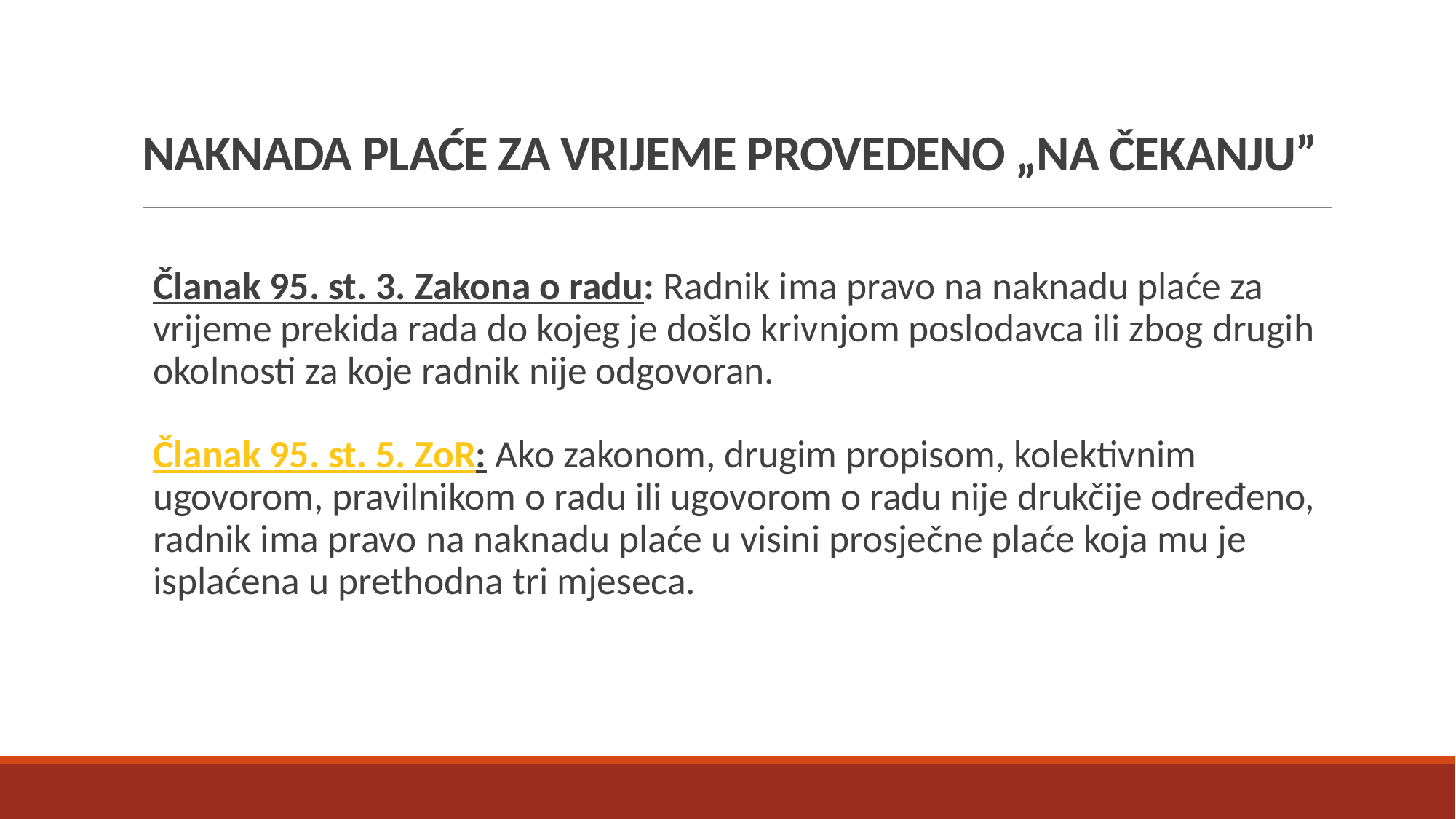

# NAKNADA PLAĆE ZA VRIJEME PROVEDENO „NA ČEKANJU” Članak 95. st. 3. Zakona o radu: Radnik ima pravo na naknadu plaće za vrijeme prekida rada do kojeg je došlo krivnjom poslodavca ili zbog drugih okolnosti za koje radnik nije odgovoran. Članak 95. st. 5. ZoR: Ako zakonom, drugim propisom, kolektivnim ugovorom, pravilnikom o radu ili ugovorom o radu nije drukčije određeno, radnik ima pravo na naknadu plaće u visini prosječne plaće koja mu je isplaćena u prethodna tri mjeseca.